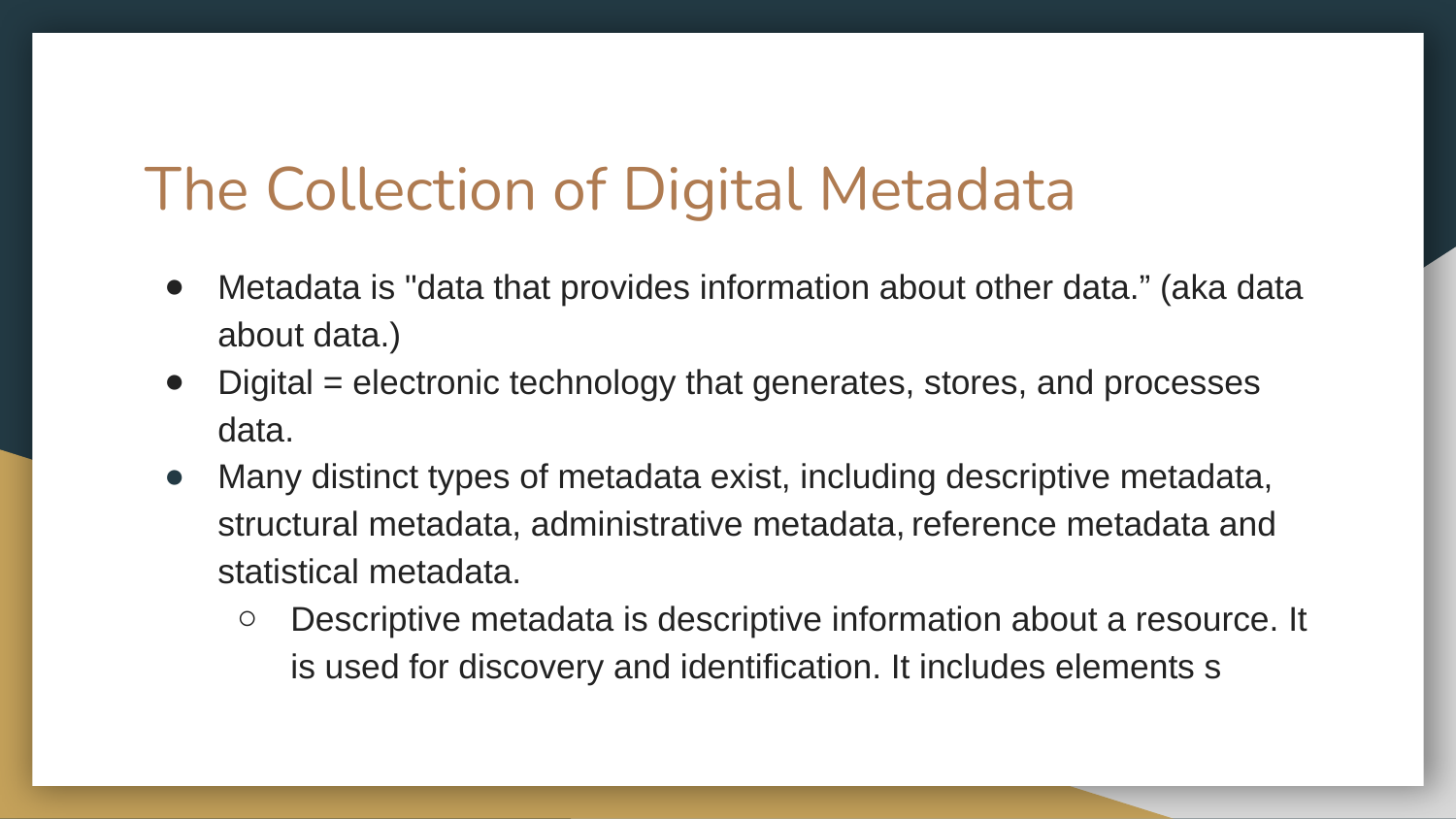

# The Collection of Digital Metadata
Metadata is "data that provides information about other data.” (aka data about data.)
Digital = electronic technology that generates, stores, and processes data.
Many distinct types of metadata exist, including descriptive metadata, structural metadata, administrative metadata, reference metadata and statistical metadata.
Descriptive metadata is descriptive information about a resource. It is used for discovery and identification. It includes elements s